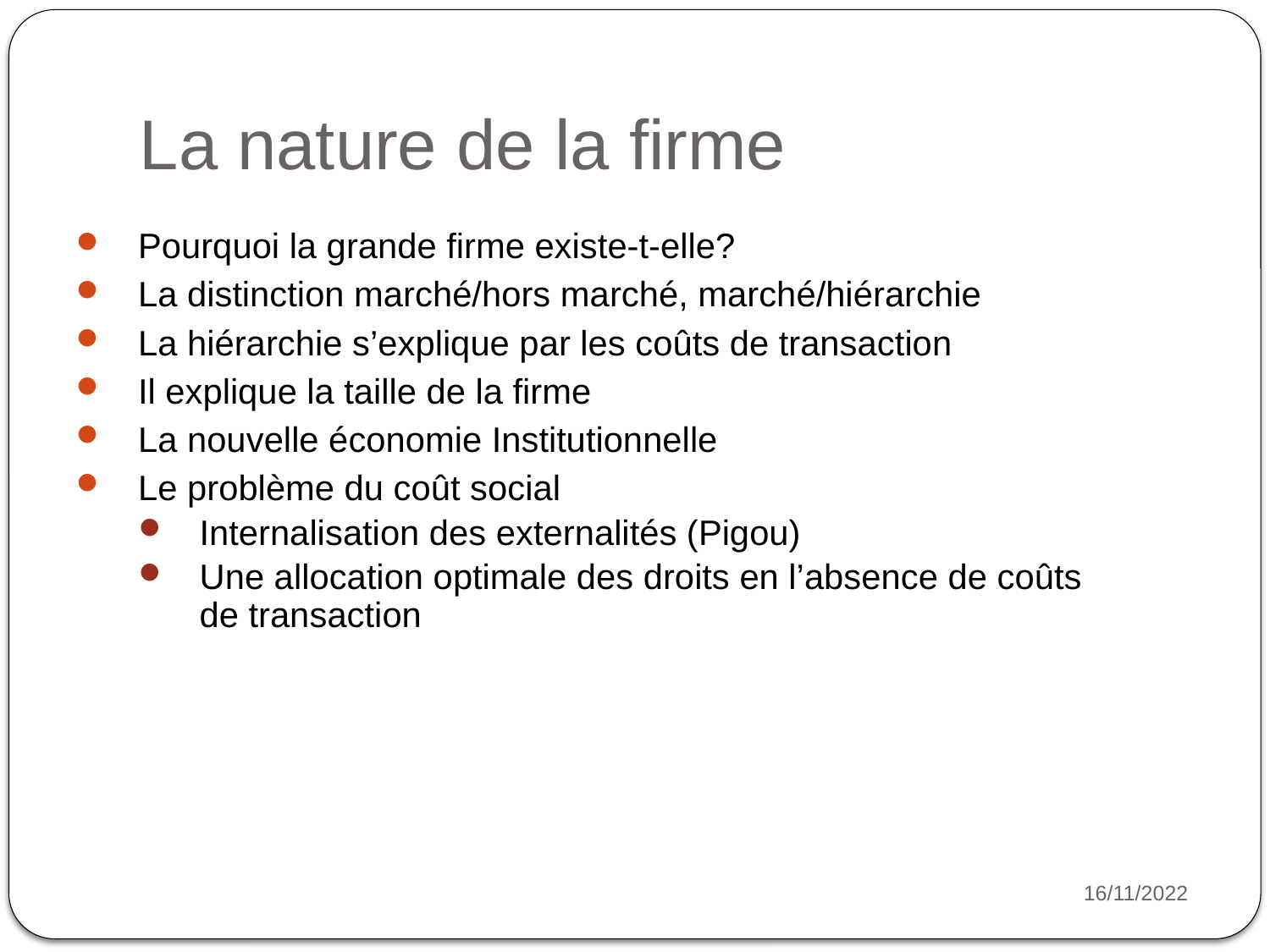

# La nature de la firme
Pourquoi la grande firme existe-t-elle?
La distinction marché/hors marché, marché/hiérarchie
La hiérarchie s’explique par les coûts de transaction
Il explique la taille de la firme
La nouvelle économie Institutionnelle
Le problème du coût social
Internalisation des externalités (Pigou)
Une allocation optimale des droits en l’absence de coûts de transaction
26
16/11/2022